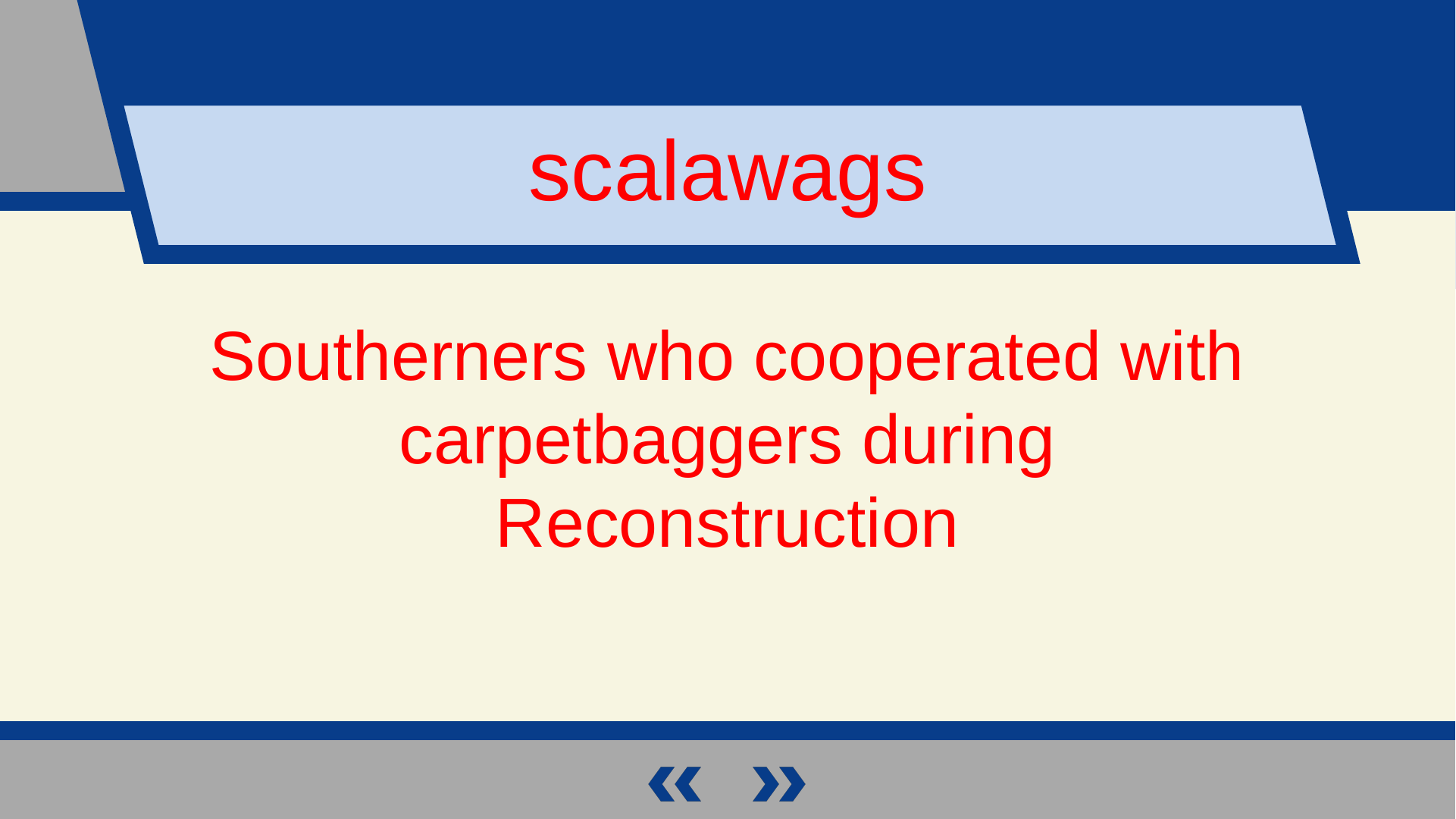

scalawags
Southerners who cooperated with carpetbaggers during Reconstruction